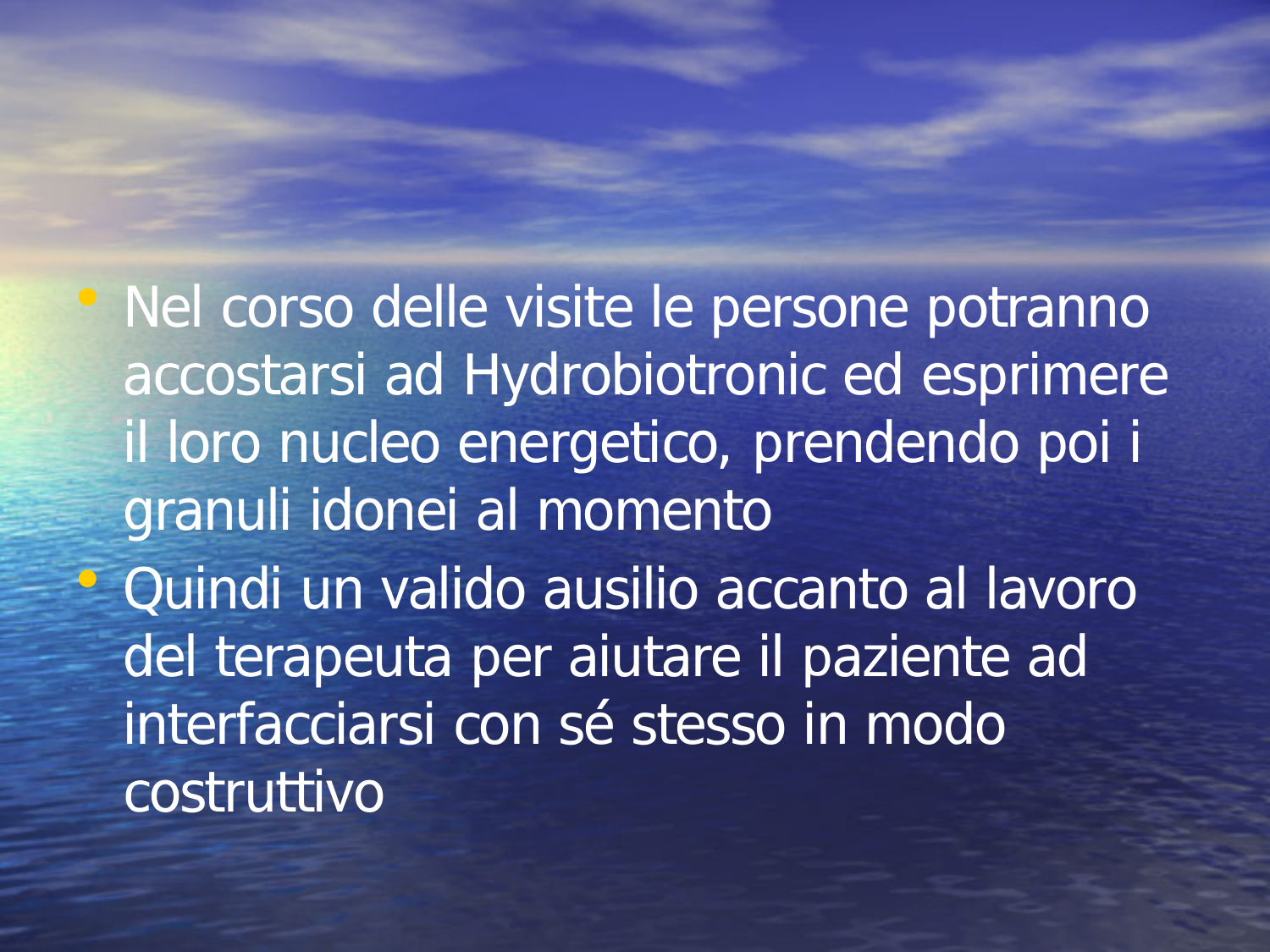

#
Nel corso delle visite le persone potranno accostarsi ad Hydrobiotronic ed esprimere il loro nucleo energetico, prendendo poi i granuli idonei al momento
Quindi un valido ausilio accanto al lavoro del terapeuta per aiutare il paziente ad interfacciarsi con sé stesso in modo costruttivo